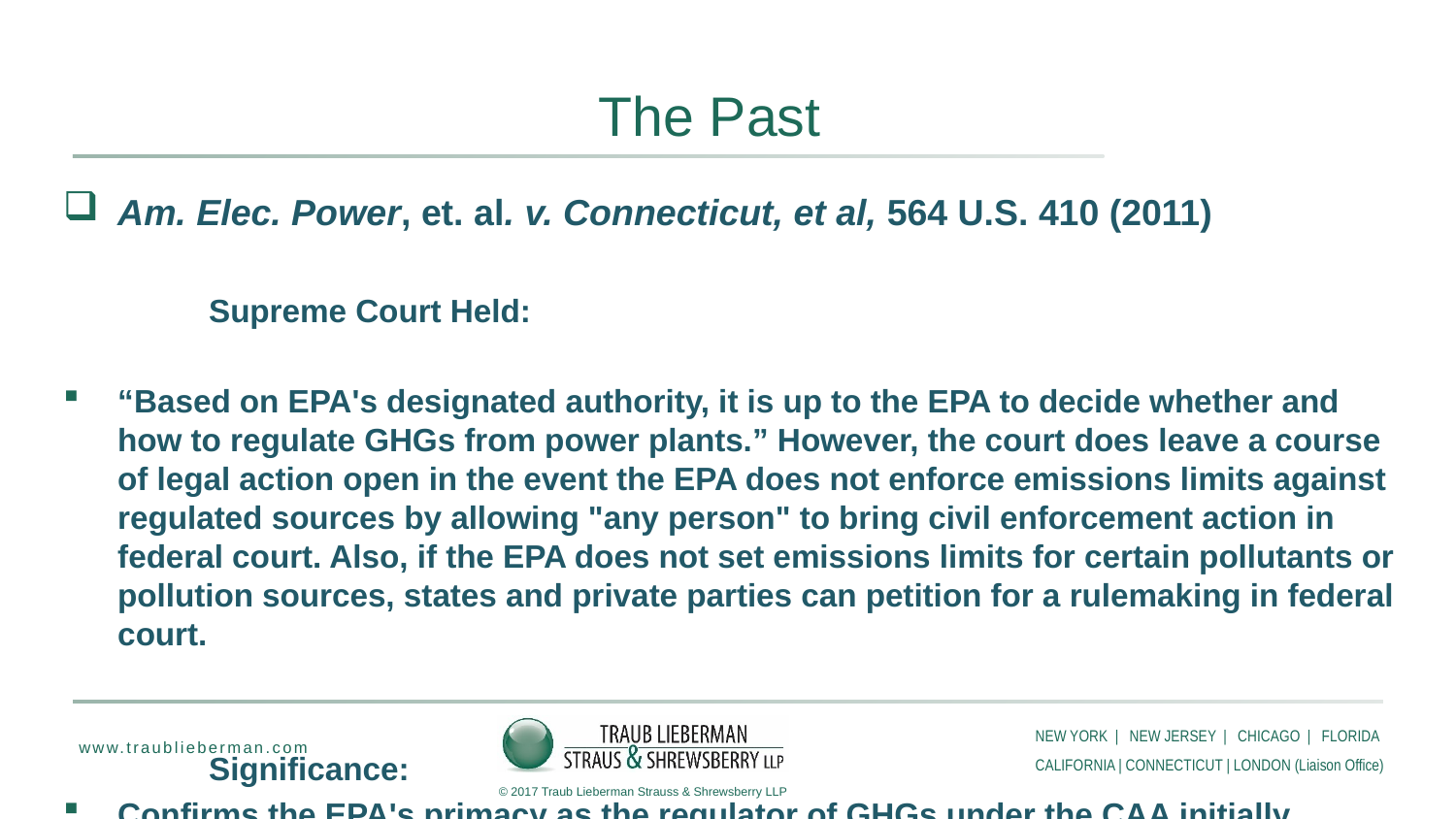

# The Past
Am. Elec. Power, et. al. v. Connecticut, et al, 564 U.S. 410 (2011)

     	Supreme Court Held:

“Based on EPA's designated authority, it is up to the EPA to decide whether and how to regulate GHGs from power plants.” However, the court does leave a course of legal action open in the event the EPA does not enforce emissions limits against regulated sources by allowing "any person" to bring civil enforcement action in federal court. Also, if the EPA does not set emissions limits for certain pollutants or pollution sources, states and private parties can petition for a rulemaking in federal court.

	Significance:
Confirms the EPA's primacy as the regulator of GHGs under the CAA initially established in Massachusetts v. EPA and arguably limits the possibility of claiming federal common law public nuisance  for climate change litigation.